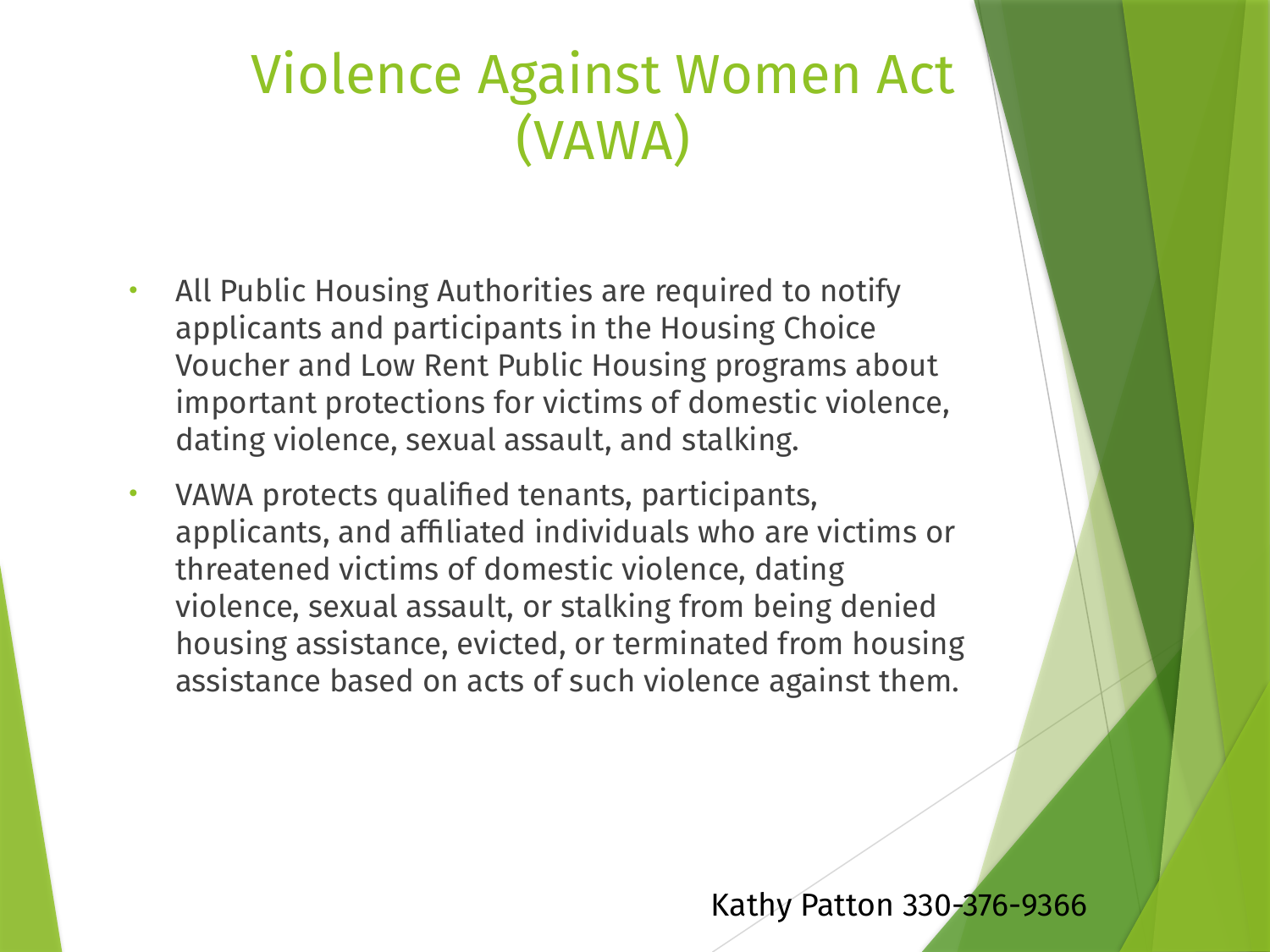

# Violence Against Women Act (VAWA)
All Public Housing Authorities are required to notify applicants and participants in the Housing Choice Voucher and Low Rent Public Housing programs about important protections for victims of domestic violence, dating violence, sexual assault, and stalking.
VAWA protects qualified tenants, participants, applicants, and affiliated individuals who are victims or threatened victims of domestic violence, dating violence, sexual assault, or stalking from being denied housing assistance, evicted, or terminated from housing assistance based on acts of such violence against them.

Kathy Patton 330-376-9366